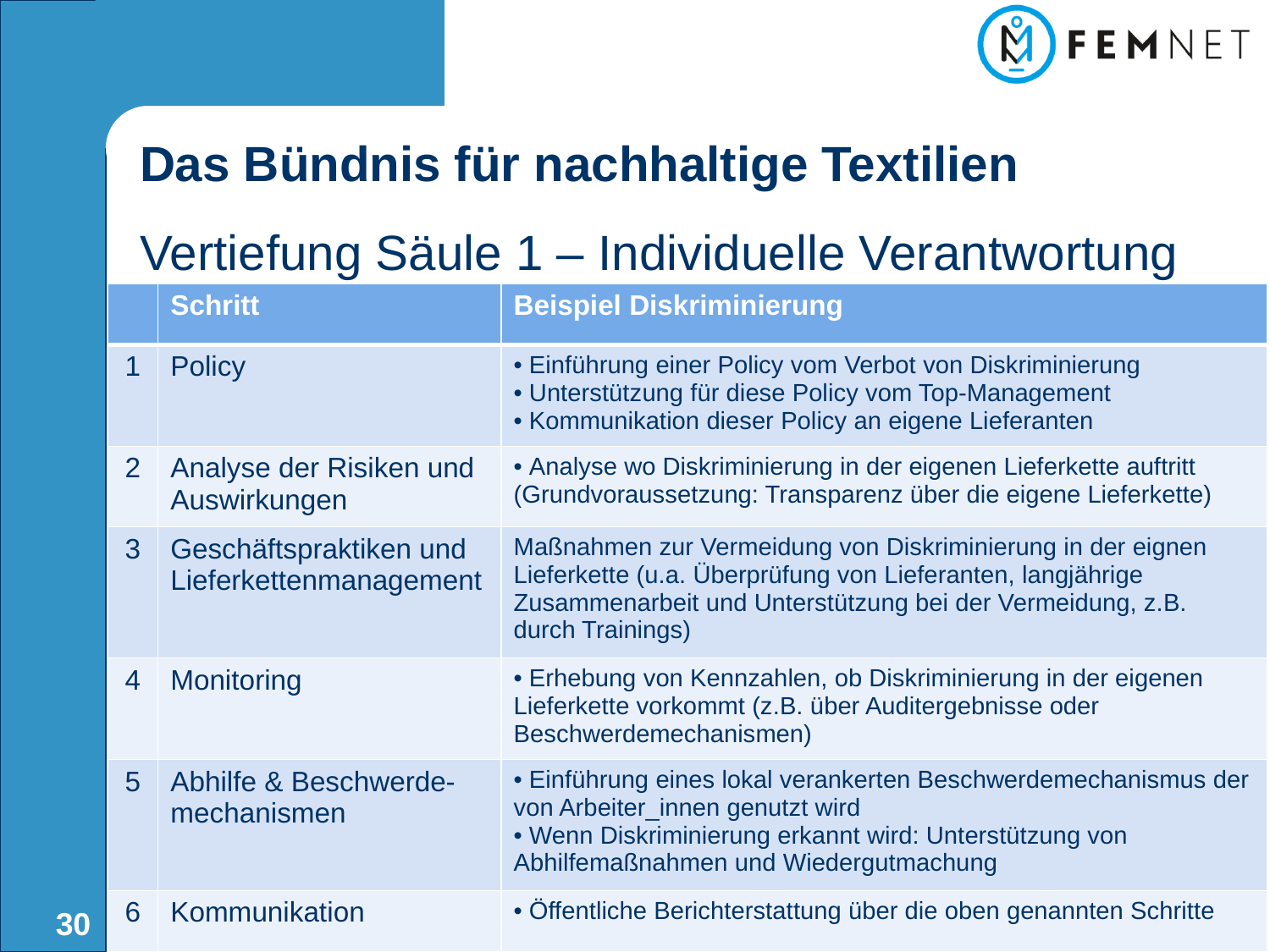

# Das Bündnis für nachhaltige Textilien Vertiefung Säule 1 – Individuelle Verantwortung
|  | Schritt | Beispiel Diskriminierung |
| --- | --- | --- |
| 1 | Policy | Einführung einer Policy vom Verbot von Diskriminierung Unterstützung für diese Policy vom Top-Management Kommunikation dieser Policy an eigene Lieferanten |
| 2 | Analyse der Risiken und Auswirkungen | Analyse wo Diskriminierung in der eigenen Lieferkette auftritt (Grundvoraussetzung: Transparenz über die eigene Lieferkette) |
| 3 | Geschäftspraktiken und Lieferkettenmanagement | Maßnahmen zur Vermeidung von Diskriminierung in der eignen Lieferkette (u.a. Überprüfung von Lieferanten, langjährige Zusammenarbeit und Unterstützung bei der Vermeidung, z.B. durch Trainings) |
| 4 | Monitoring | Erhebung von Kennzahlen, ob Diskriminierung in der eigenen Lieferkette vorkommt (z.B. über Auditergebnisse oder Beschwerdemechanismen) |
| 5 | Abhilfe & Beschwerde-mechanismen | Einführung eines lokal verankerten Beschwerdemechanismus der von Arbeiter\_innen genutzt wird Wenn Diskriminierung erkannt wird: Unterstützung von Abhilfemaßnahmen und Wiedergutmachung |
| 6 | Kommunikation | Öffentliche Berichterstattung über die oben genannten Schritte |
30
Multiplikatorin l  Hochschule
21.10.2019